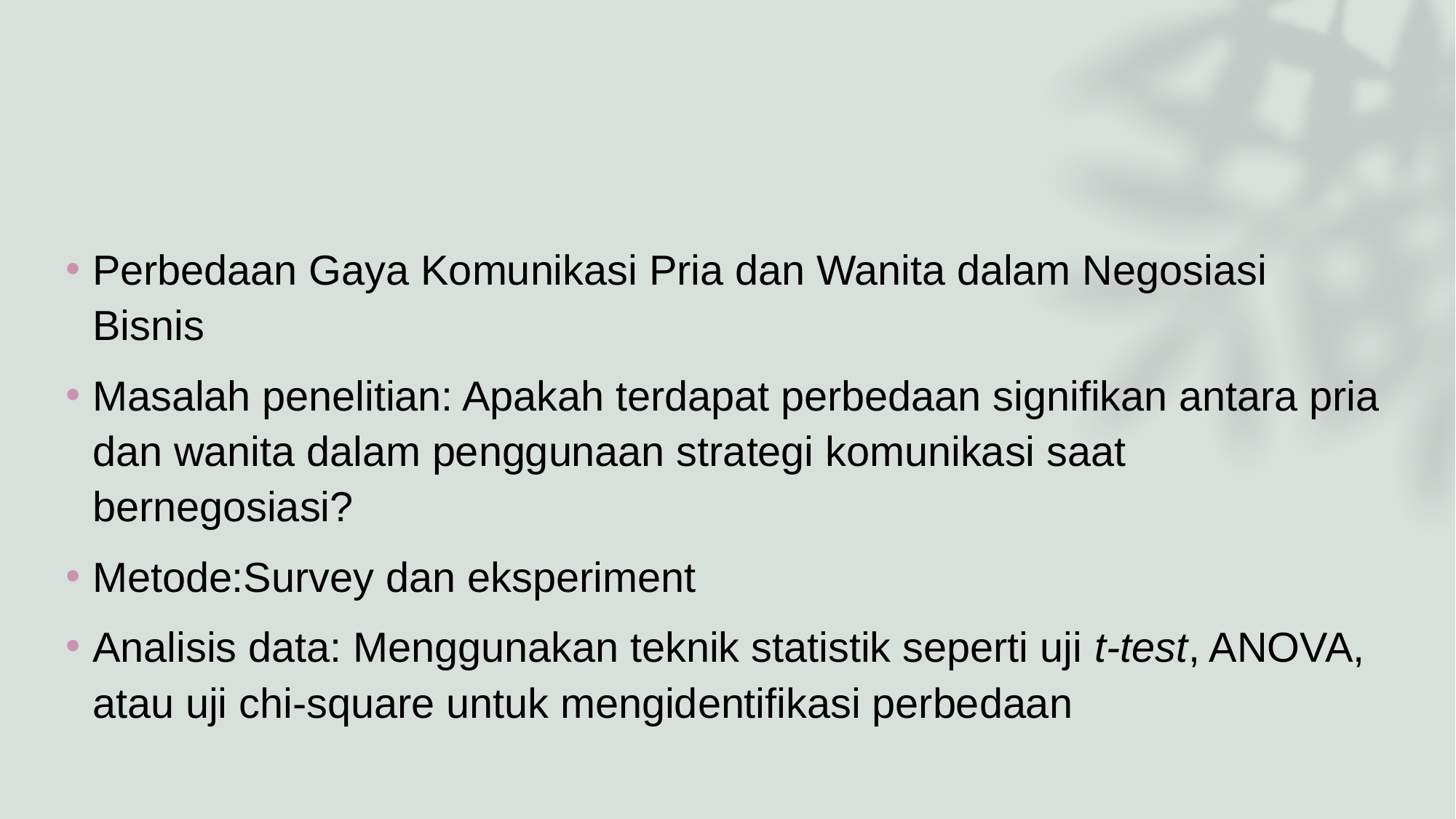

#
Perbedaan Gaya Komunikasi Pria dan Wanita dalam Negosiasi Bisnis
Masalah penelitian: Apakah terdapat perbedaan signifikan antara pria dan wanita dalam penggunaan strategi komunikasi saat bernegosiasi?
Metode:Survey dan eksperiment
Analisis data: Menggunakan teknik statistik seperti uji t-test, ANOVA, atau uji chi-square untuk mengidentifikasi perbedaan